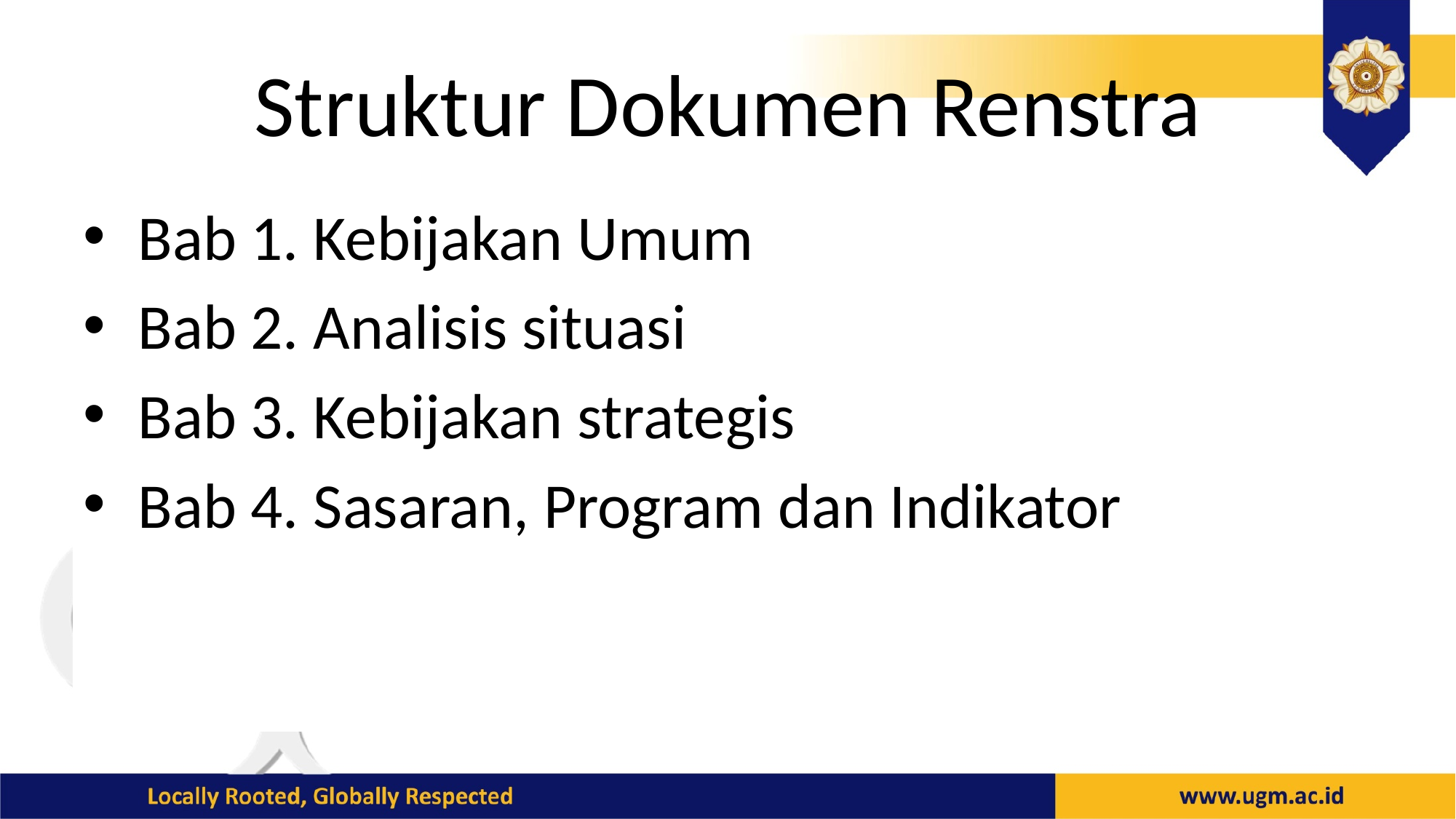

# Struktur Dokumen Renstra
Bab 1. Kebijakan Umum
Bab 2. Analisis situasi
Bab 3. Kebijakan strategis
Bab 4. Sasaran, Program dan Indikator